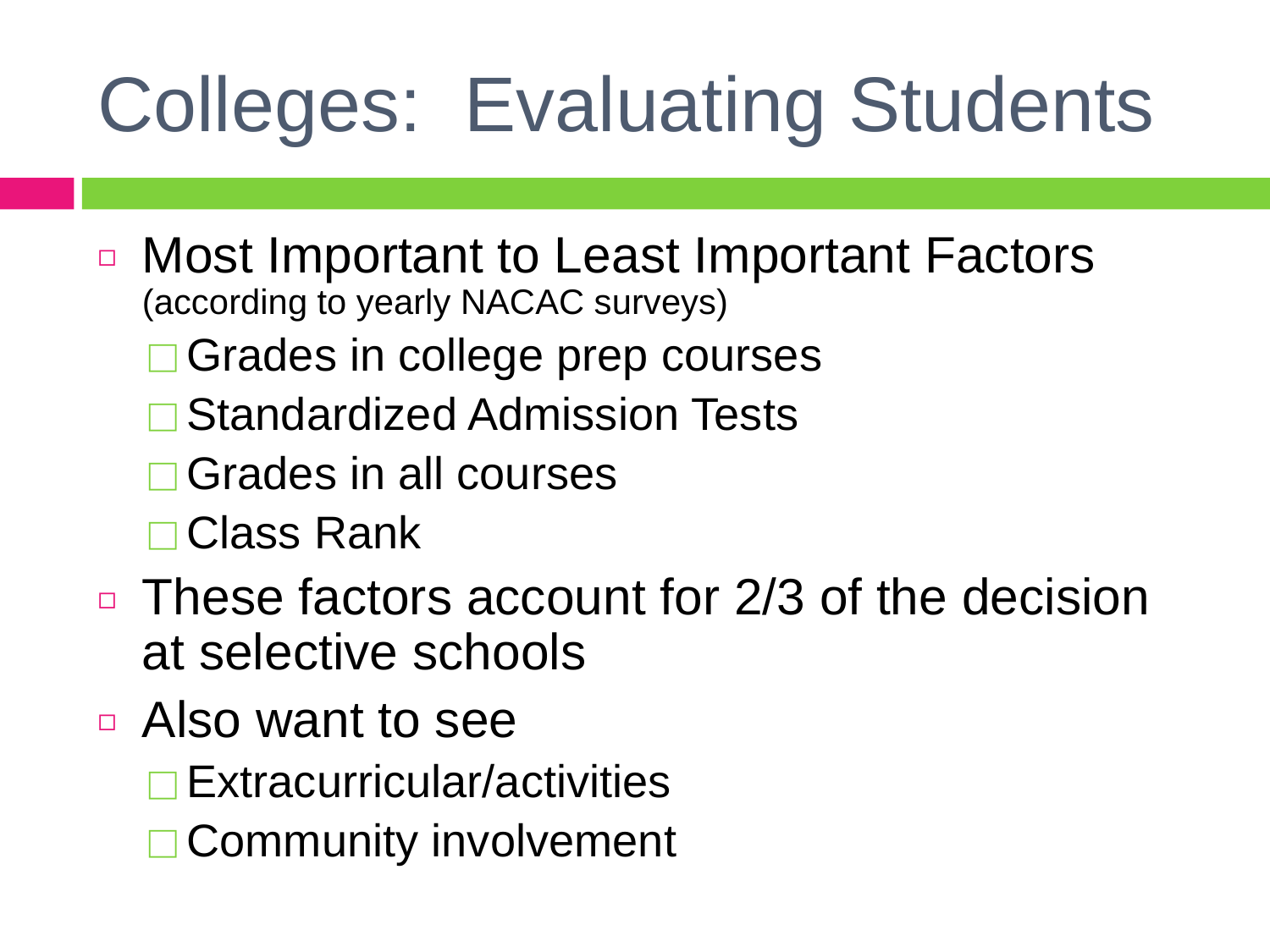

# Colleges:  Evaluating Students
Most Important to Least Important Factors 	(according to yearly NACAC surveys)
Grades in college prep courses
Standardized Admission Tests
Grades in all courses
Class Rank
These factors account for 2/3 of the decision at selective schools
Also want to see
Extracurricular/activities
Community involvement